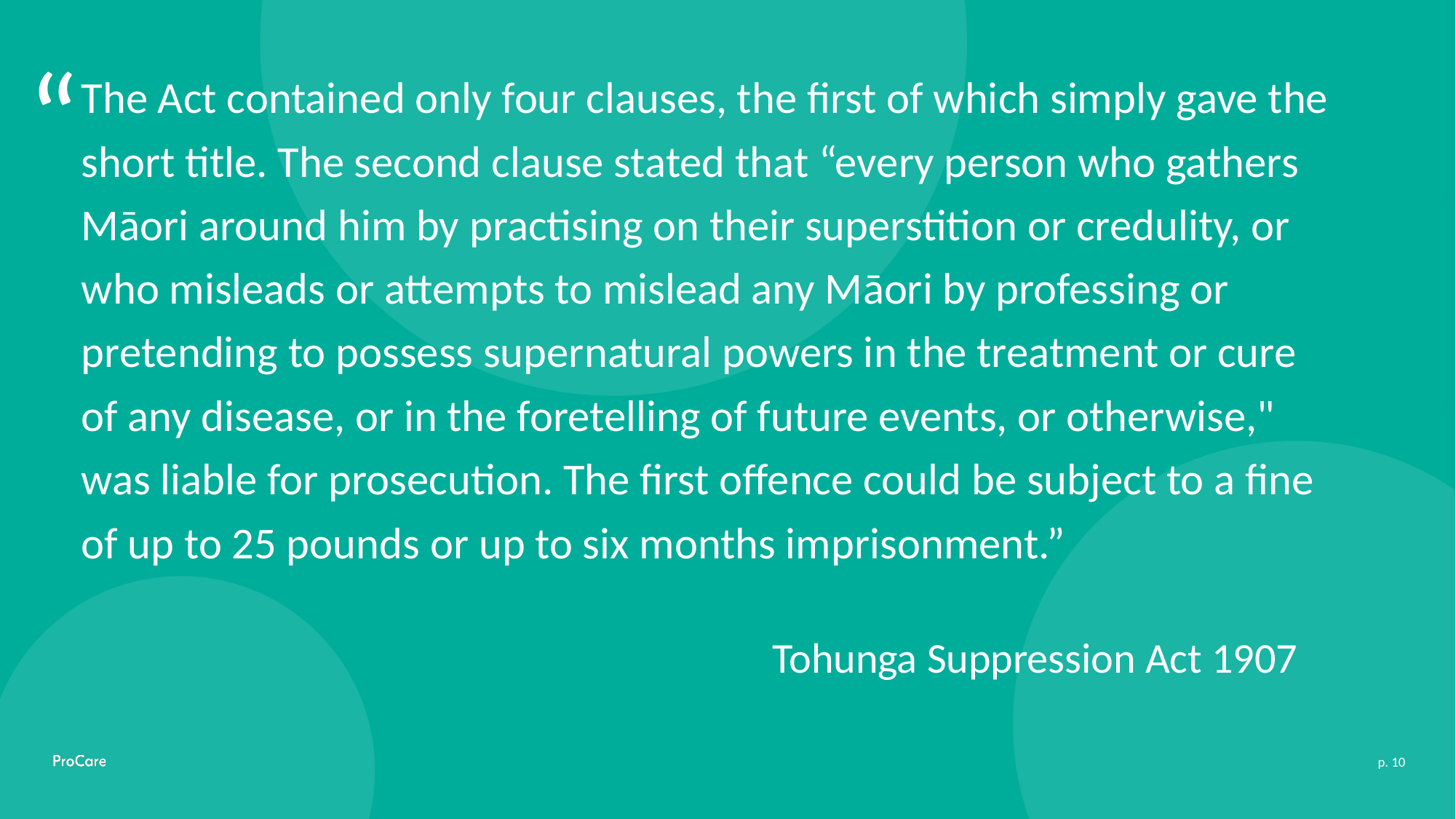

The Act contained only four clauses, the first of which simply gave the short title. The second clause stated that “every person who gathers Māori around him by practising on their superstition or credulity, or who misleads or attempts to mislead any Māori by professing or pretending to possess supernatural powers in the treatment or cure of any disease, or in the foretelling of future events, or otherwise," was liable for prosecution. The first offence could be subject to a fine of up to 25 pounds or up to six months imprisonment.”
Tohunga Suppression Act 1907